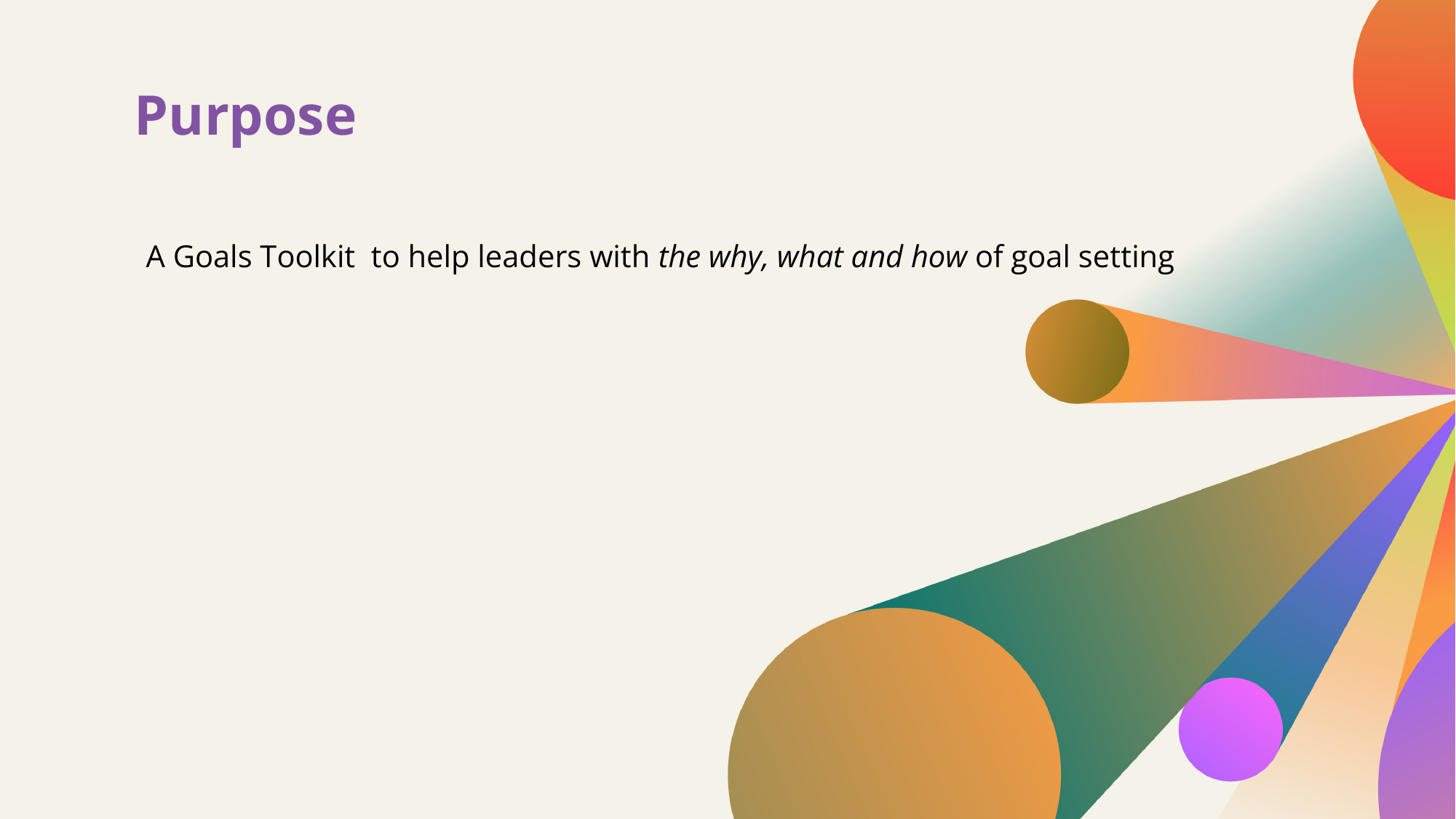

Purpose
A Goals Toolkit  to help leaders with the why, what and how of goal setting​